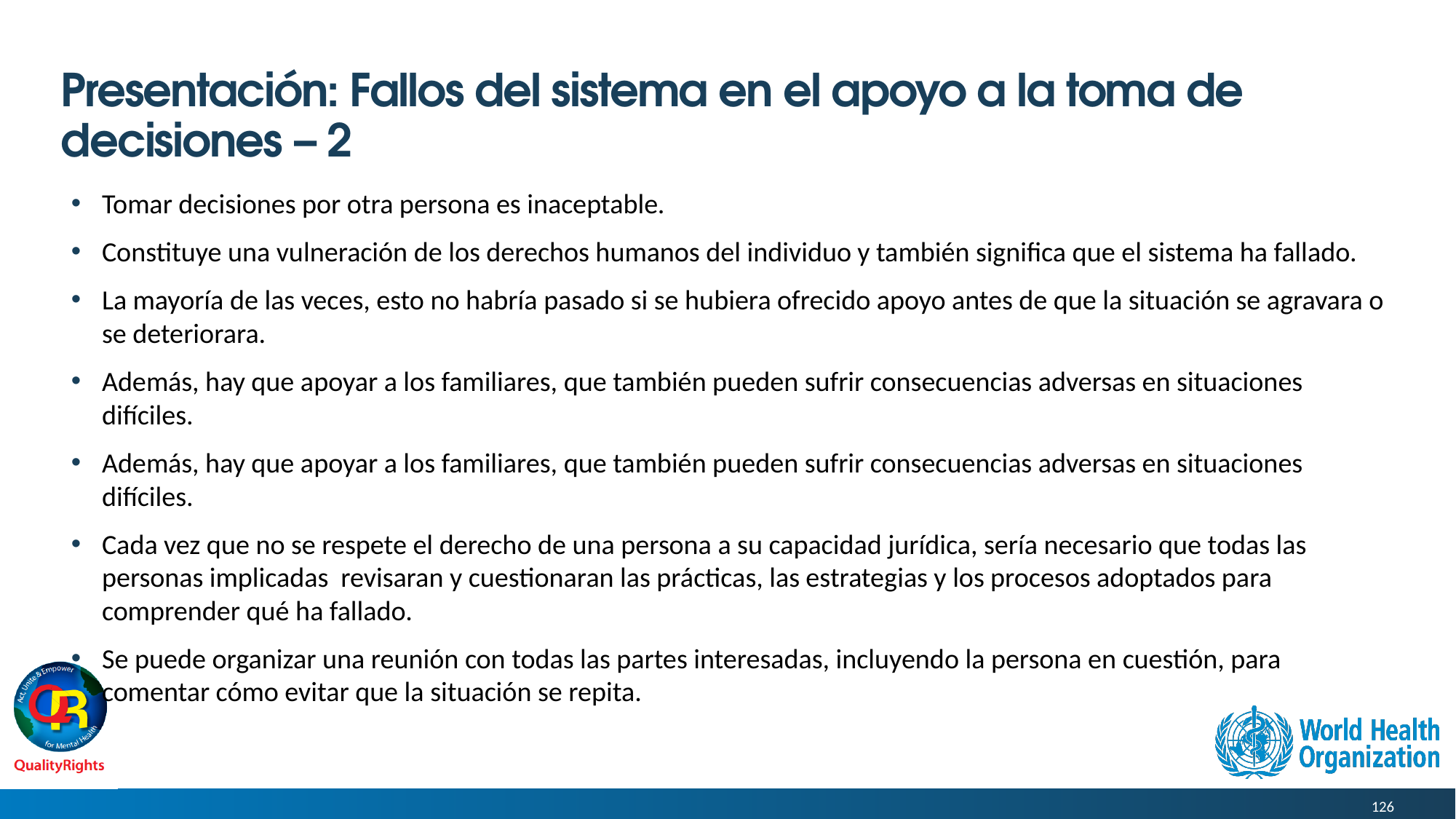

# Presentación: Fallos del sistema en el apoyo a la toma de decisiones – 2
Tomar decisiones por otra persona es inaceptable.
Constituye una vulneración de los derechos humanos del individuo y también significa que el sistema ha fallado.
La mayoría de las veces, esto no habría pasado si se hubiera ofrecido apoyo antes de que la situación se agravara o se deteriorara.
Además, hay que apoyar a los familiares, que también pueden sufrir consecuencias adversas en situaciones difíciles.
Además, hay que apoyar a los familiares, que también pueden sufrir consecuencias adversas en situaciones difíciles.
Cada vez que no se respete el derecho de una persona a su capacidad jurídica, sería necesario que todas las personas implicadas  revisaran y cuestionaran las prácticas, las estrategias y los procesos adoptados para comprender qué ha fallado.
Se puede organizar una reunión con todas las partes interesadas, incluyendo la persona en cuestión, para comentar cómo evitar que la situación se repita.